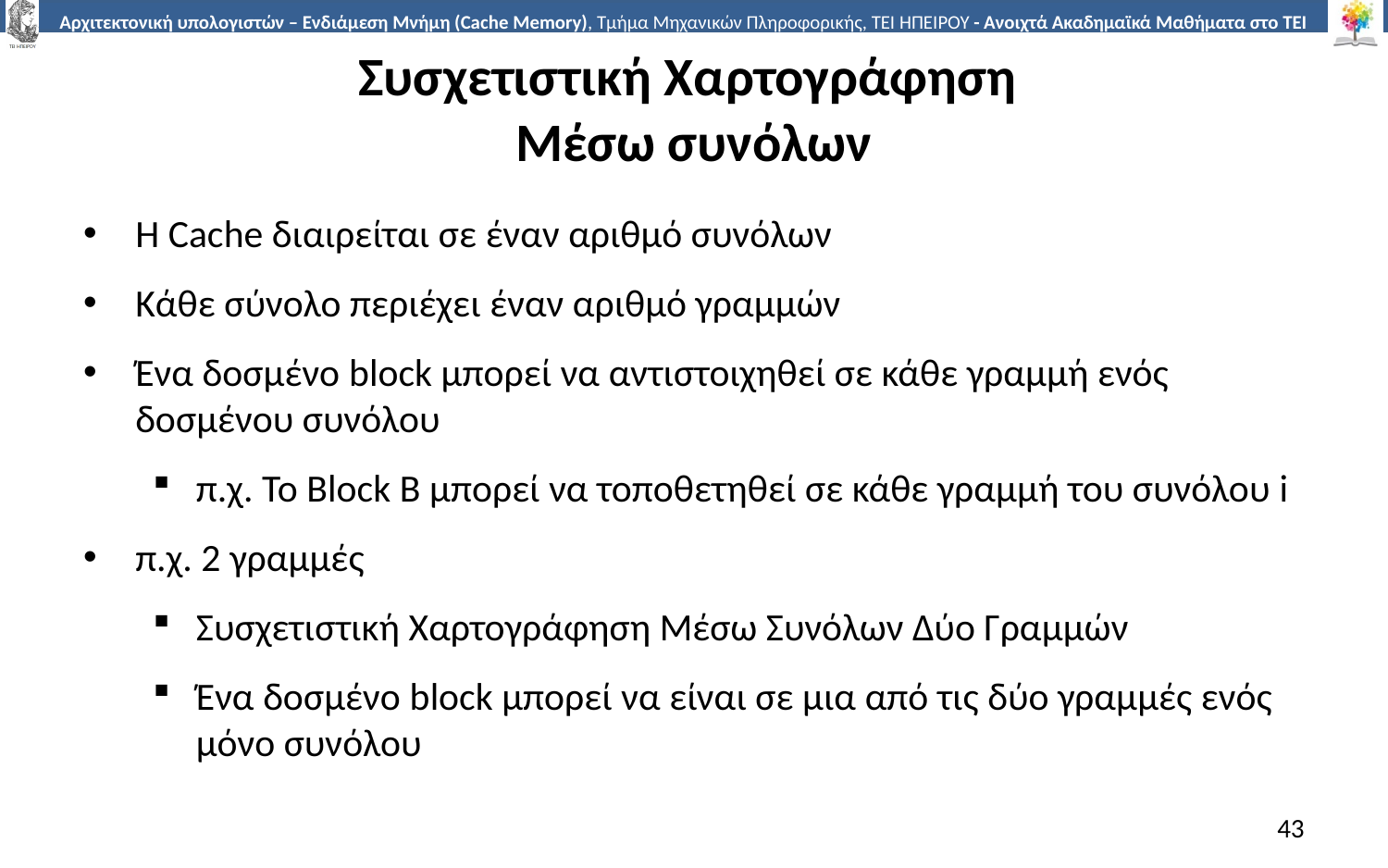

# Συσχετιστική Χαρτογράφηση Μέσω συνόλων
Η Cache διαιρείται σε έναν αριθμό συνόλων
Κάθε σύνολο περιέχει έναν αριθμό γραμμών
Ένα δοσμένο block μπορεί να αντιστοιχηθεί σε κάθε γραμμή ενός δοσμένου συνόλου
π.χ. Το Block B μπορεί να τοποθετηθεί σε κάθε γραμμή του συνόλου i
π.χ. 2 γραμμές
Συσχετιστική Χαρτογράφηση Μέσω Συνόλων Δύο Γραμμών
Ένα δοσμένο block μπορεί να είναι σε μια από τις δύο γραμμές ενός μόνο συνόλου
43